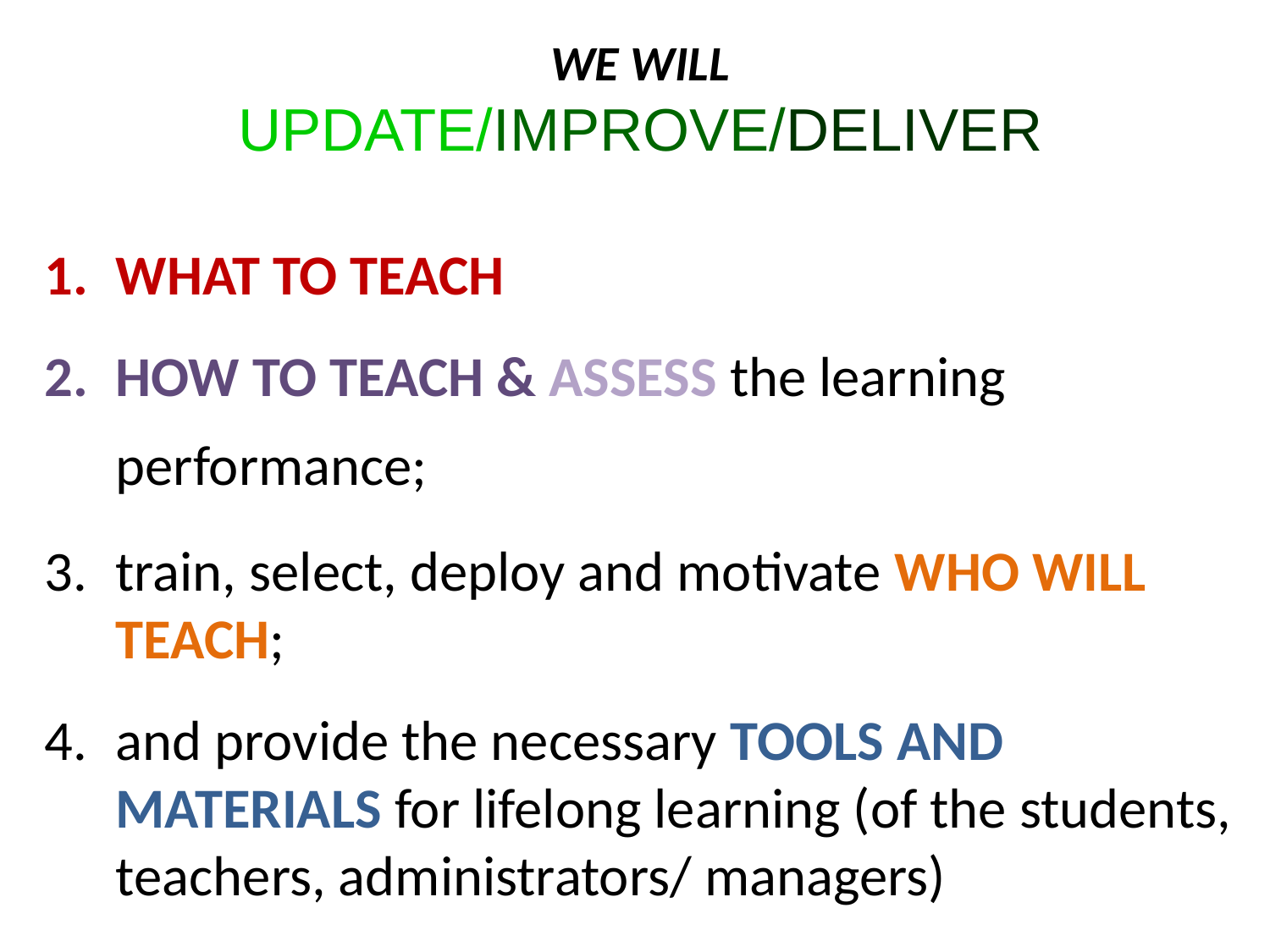

WE WILL
UPDATE/IMPROVE/DELIVER

WHAT TO TEACH

HOW TO TEACH & ASSESS the learning performance;

train, select, deploy and motivate WHO WILL TEACH;

and provide the necessary TOOLS AND MATERIALS for lifelong learning (of the students, teachers, administrators/ managers)